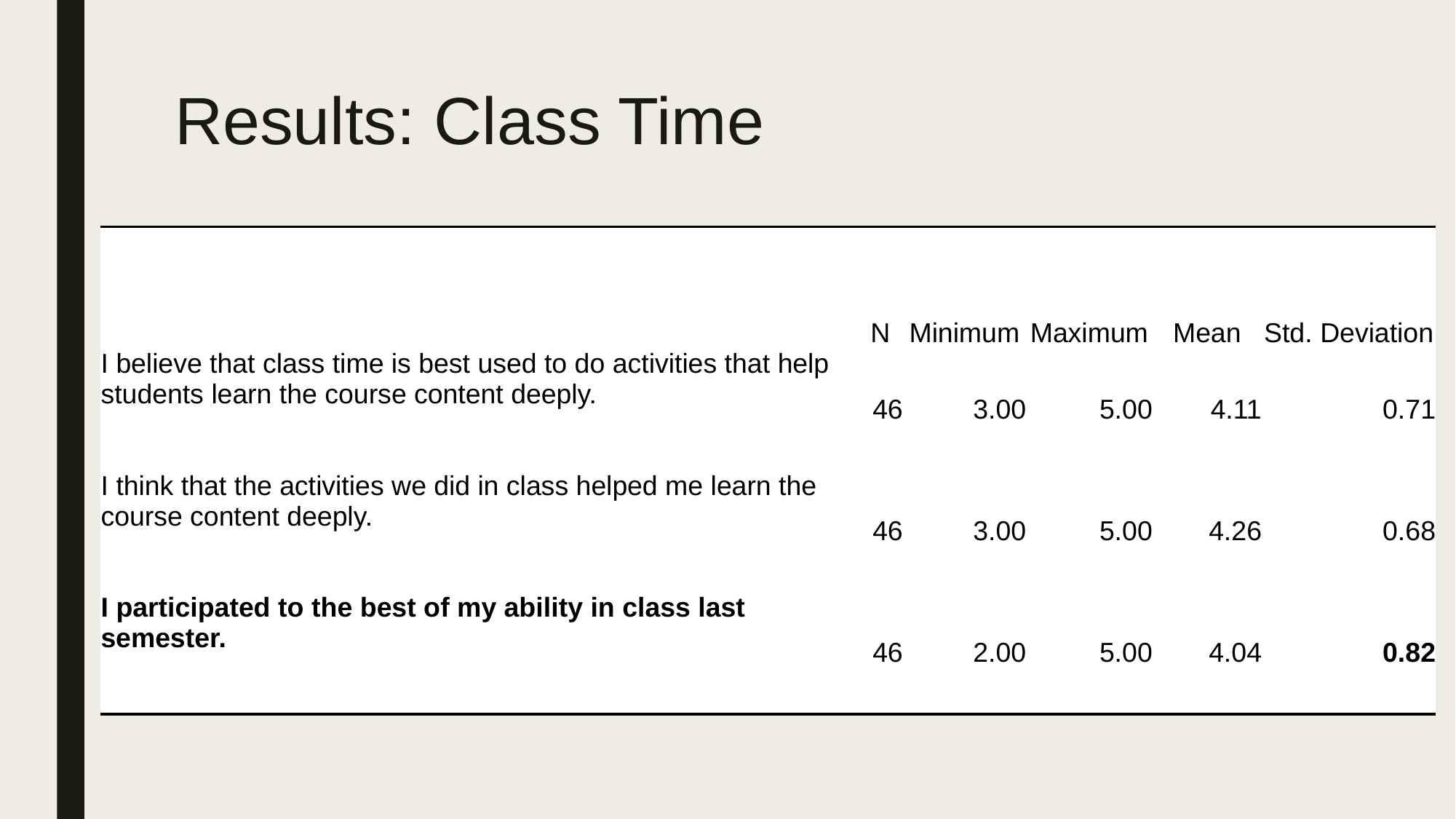

# Results: Class Time
|  | N | Minimum | Maximum | Mean | Std. Deviation |
| --- | --- | --- | --- | --- | --- |
| I believe that class time is best used to do activities that help students learn the course content deeply. | 46 | 3.00 | 5.00 | 4.11 | 0.71 |
| I think that the activities we did in class helped me learn the course content deeply. | 46 | 3.00 | 5.00 | 4.26 | 0.68 |
| I participated to the best of my ability in class last semester. | 46 | 2.00 | 5.00 | 4.04 | 0.82 |